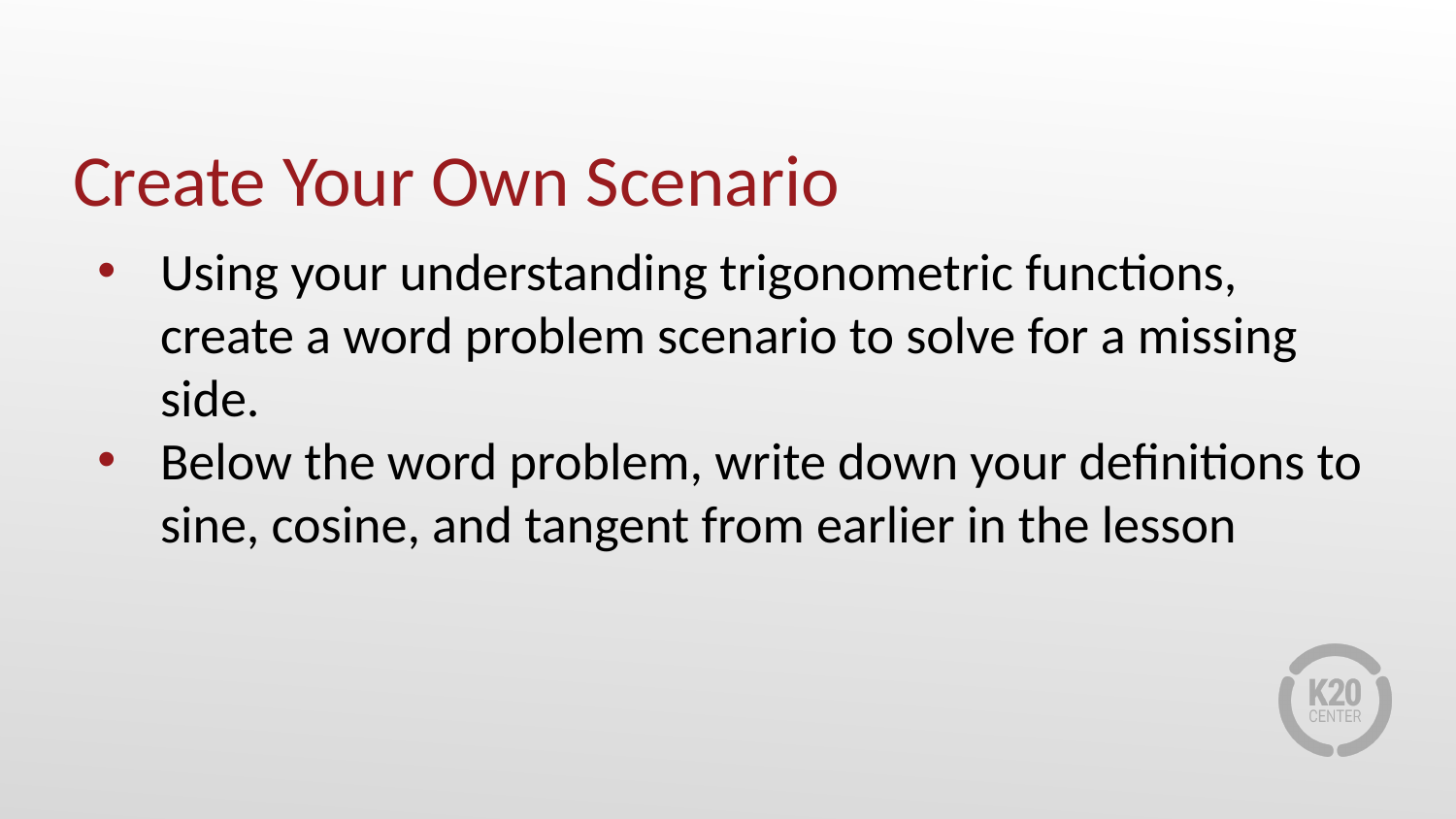

# Create Your Own Scenario
Using your understanding trigonometric functions, create a word problem scenario to solve for a missing side.
Below the word problem, write down your definitions to sine, cosine, and tangent from earlier in the lesson